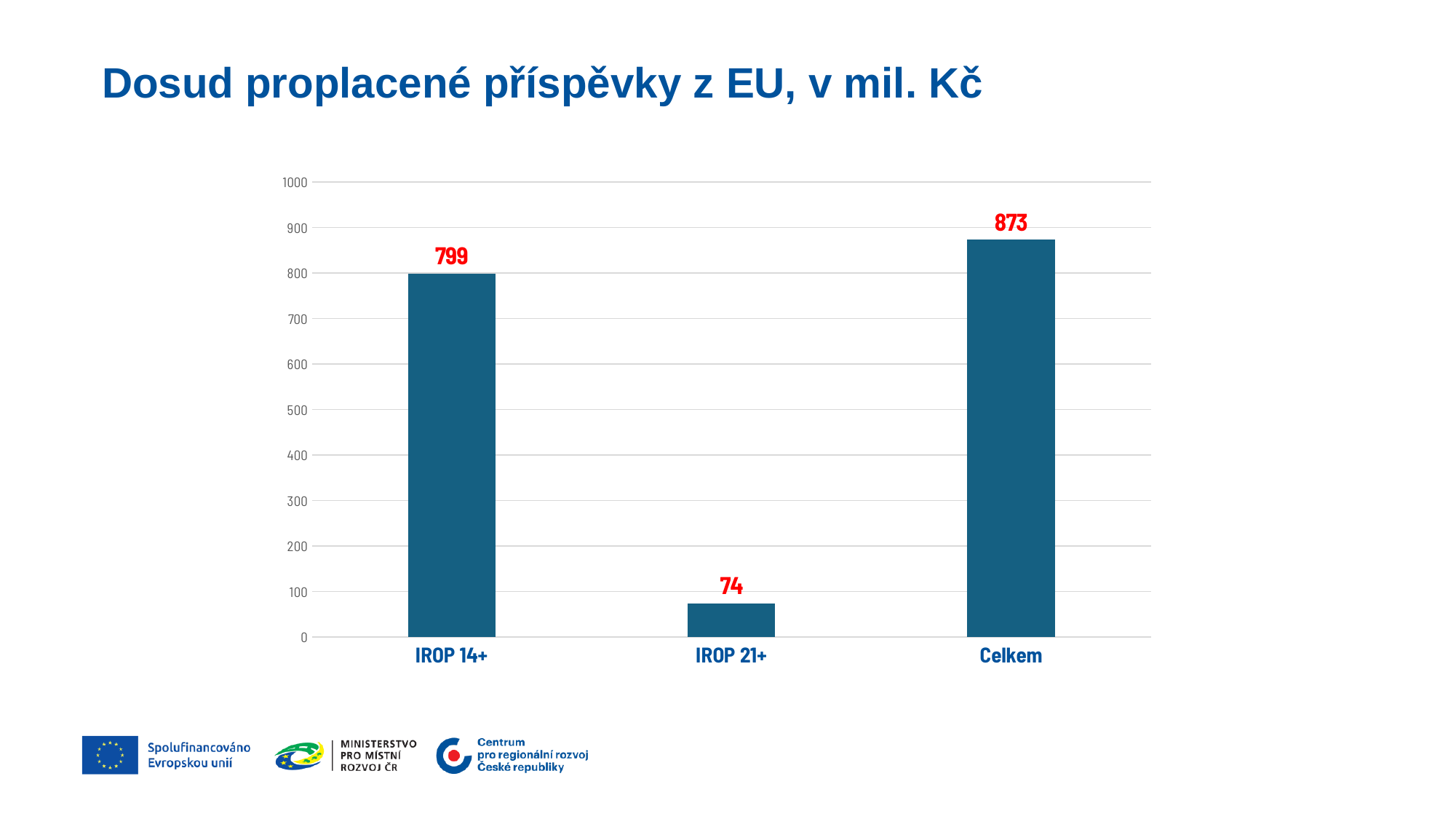

# Dosud proplacené příspěvky z EU, v mil. Kč

### Chart

| Category |  |
|---|---|
| IROP 14+ | 799.0 |
| IROP 21+ | 74.0 |
| Celkem | 873.0 |